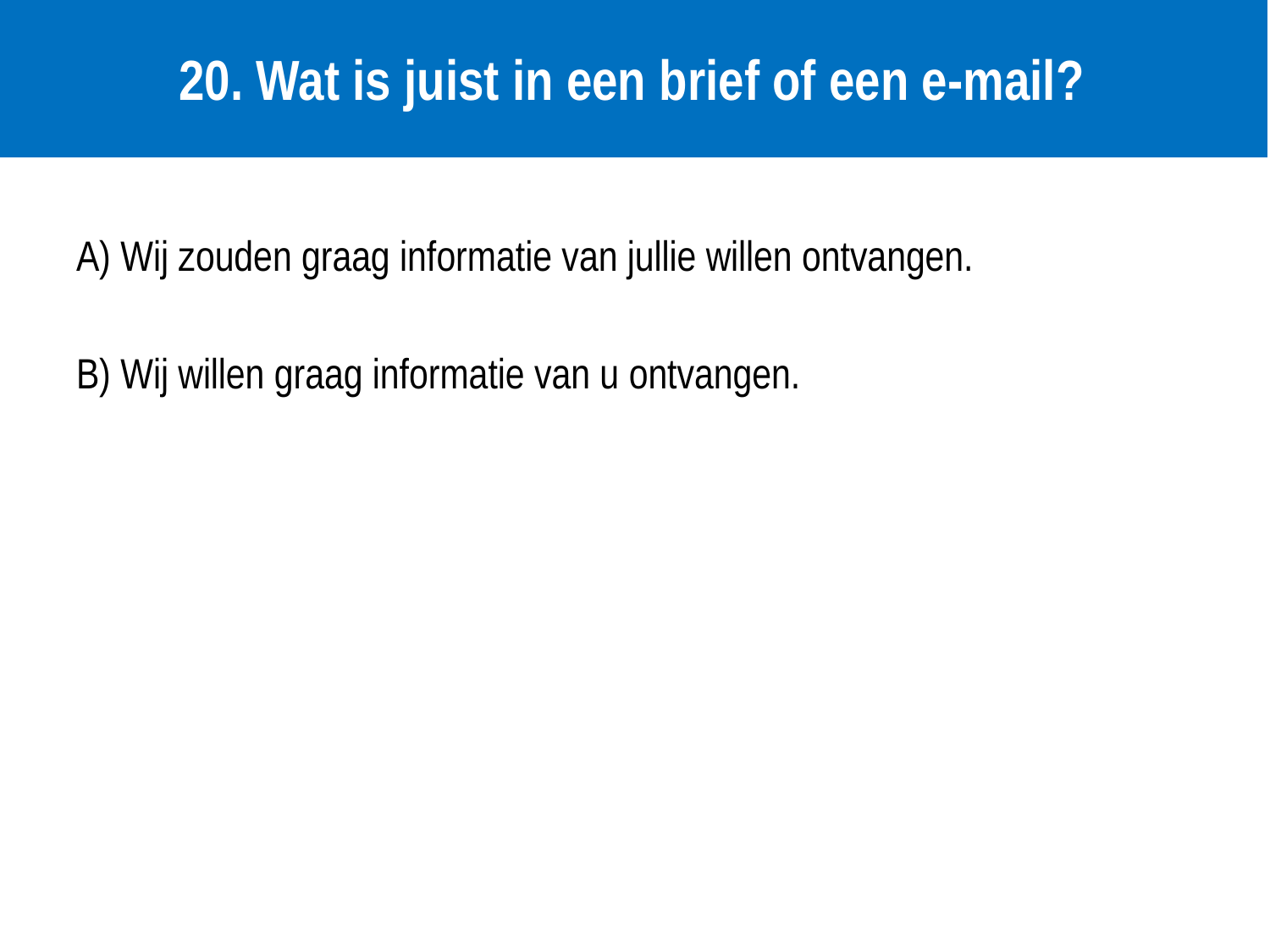

# 20. Wat is juist in een brief of een e-mail?
A) Wij zouden graag informatie van jullie willen ontvangen.

B) Wij willen graag informatie van u ontvangen.